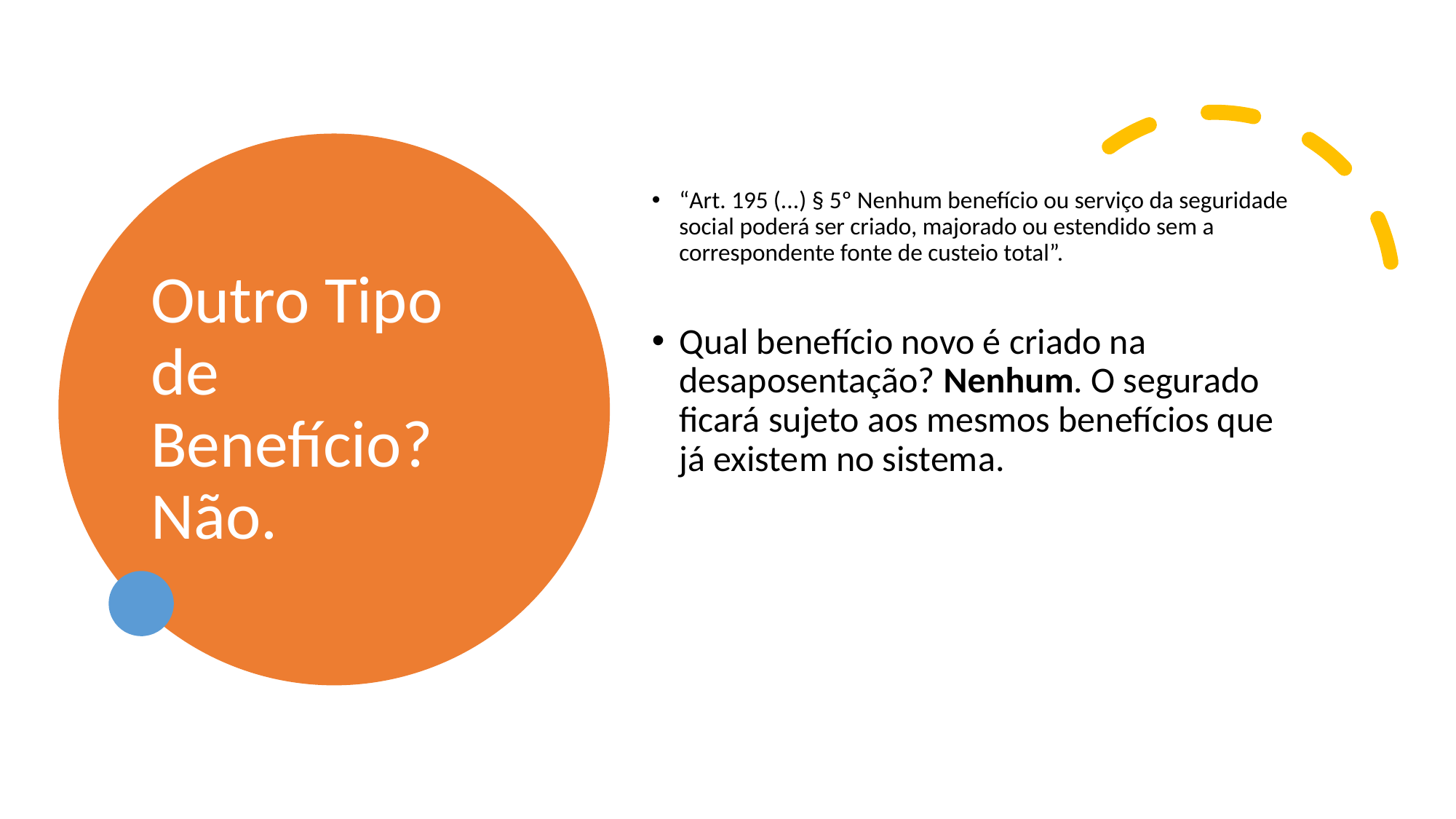

# Outro Tipo de Benefício? Não.
“Art. 195 (...) § 5º Nenhum benefício ou serviço da seguridade social poderá ser criado, majorado ou estendido sem a correspondente fonte de custeio total”.

Qual benefício novo é criado na desaposentação? Nenhum. O segurado ficará sujeto aos mesmos benefícios que já existem no sistema.